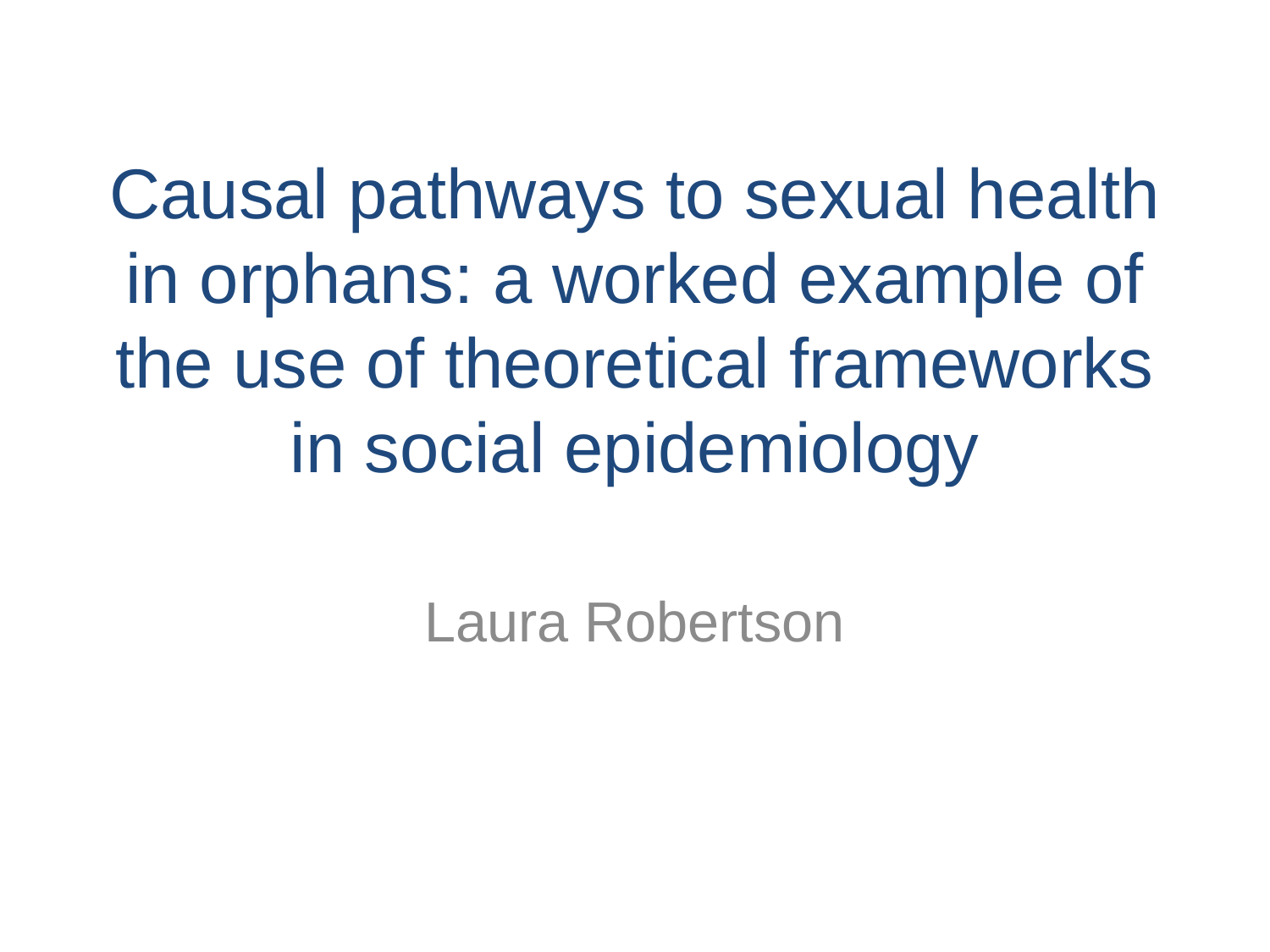

# Causal pathways to sexual health in orphans: a worked example of the use of theoretical frameworks in social epidemiology
Laura Robertson